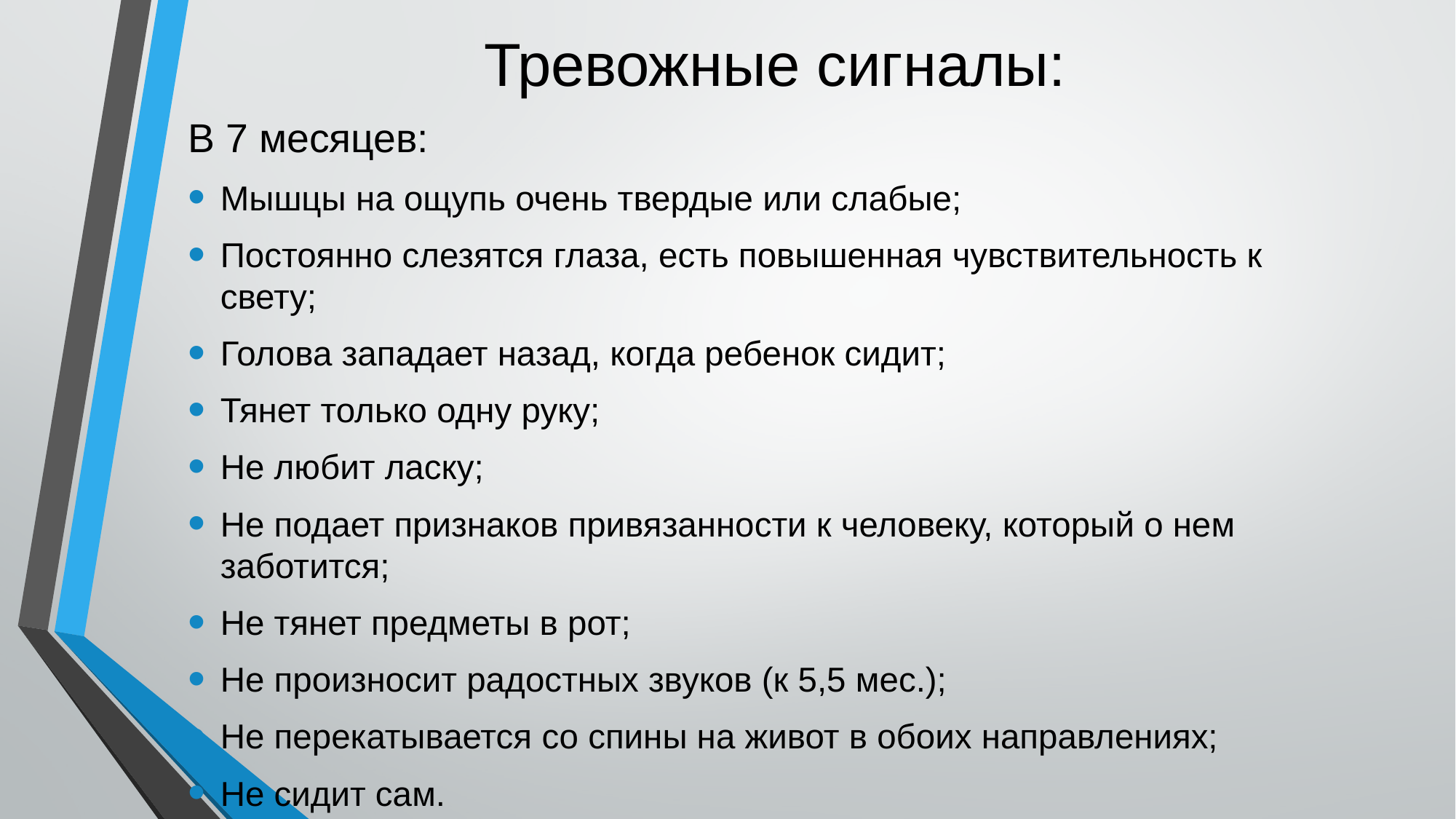

# Тревожные сигналы:
В 7 месяцев:
Мышцы на ощупь очень твердые или слабые;
Постоянно слезятся глаза, есть повышенная чувствительность к свету;
Голова западает назад, когда ребенок сидит;
Тянет только одну руку;
Не любит ласку;
Не подает признаков привязанности к человеку, который о нем заботится;
Не тянет предметы в рот;
Не произносит радостных звуков (к 5,5 мес.);
Не перекатывается со спины на живот в обоих направлениях;
Не сидит сам.